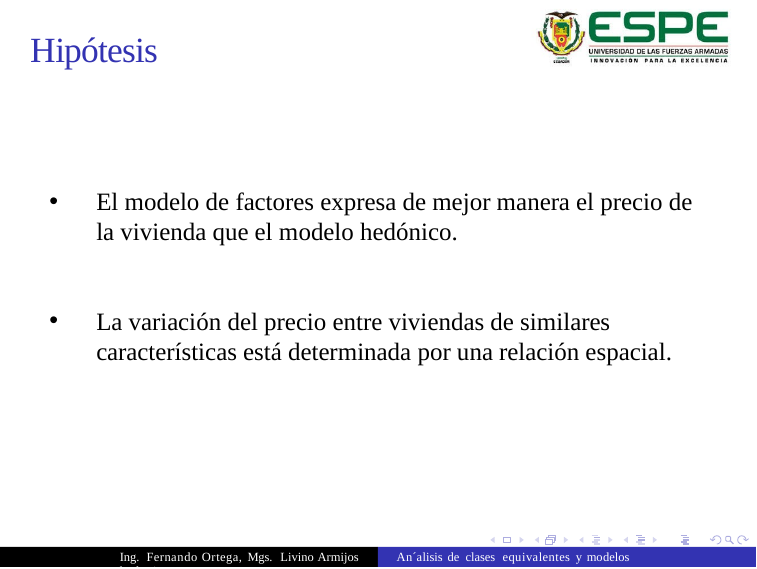

Hipótesis
El modelo de factores expresa de mejor manera el precio de la vivienda que el modelo hedónico.

La variación del precio entre viviendas de similares características está determinada por una relación espacial.

Ing.  Fernando Ortega, Mgs.  Livino Armijos           An´alisis de clases  equivalentes y modelos  hedonicos